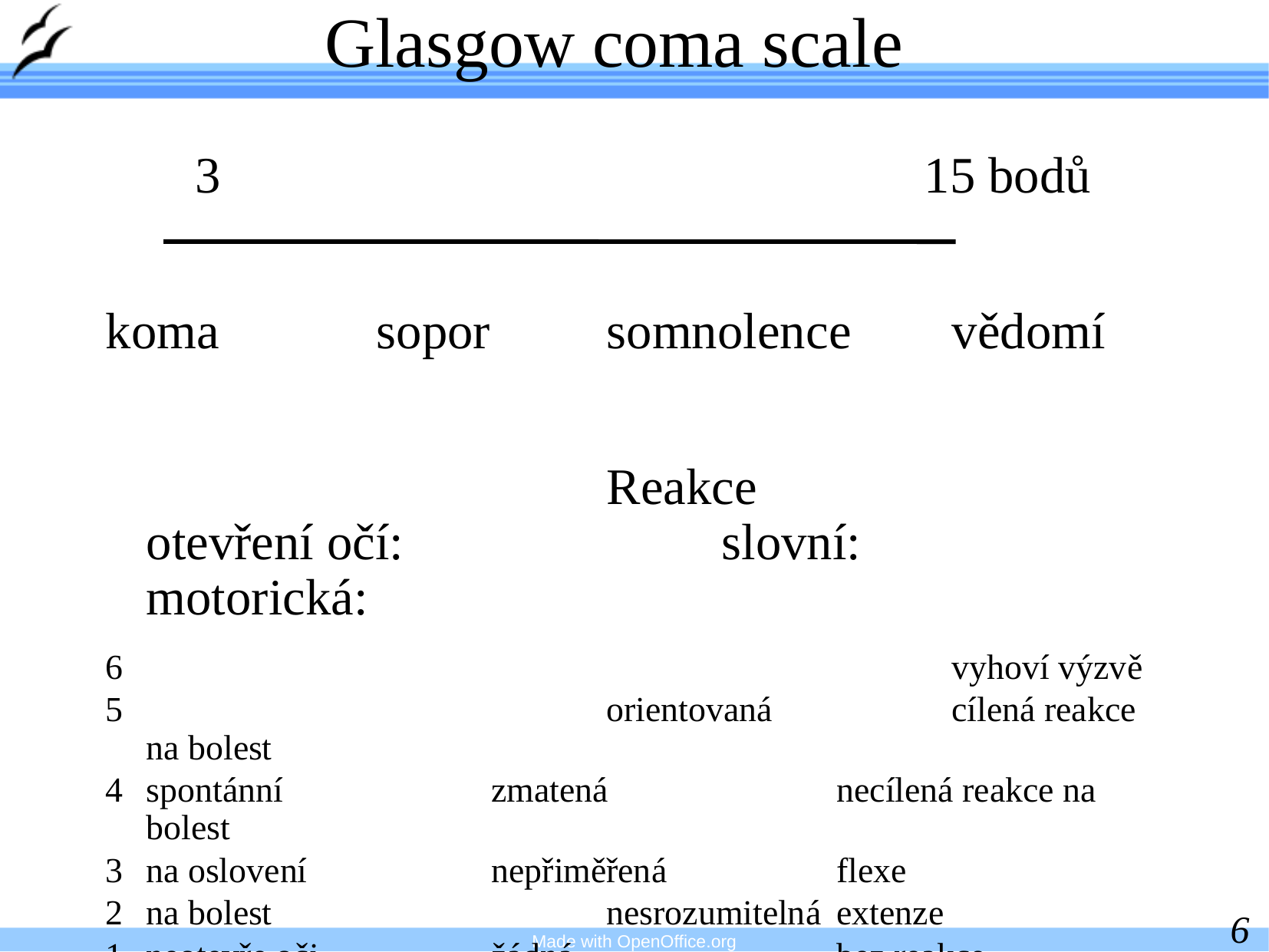

Glasgow coma scale
	3								15 bodů

koma		sopor		somnolence	vědomí

 					Reakce
otevření očí:			slovní:		motorická:
6	 							vyhoví výzvě
5					orientovaná		cílená reakce na bolest
4	spontánní		zmatená		necílená reakce na bolest
3	na oslovení		nepřiměřená		flexe
2	na bolest			nesrozumitelná	extenze
1	neotevře oči		žádná			bez reakce